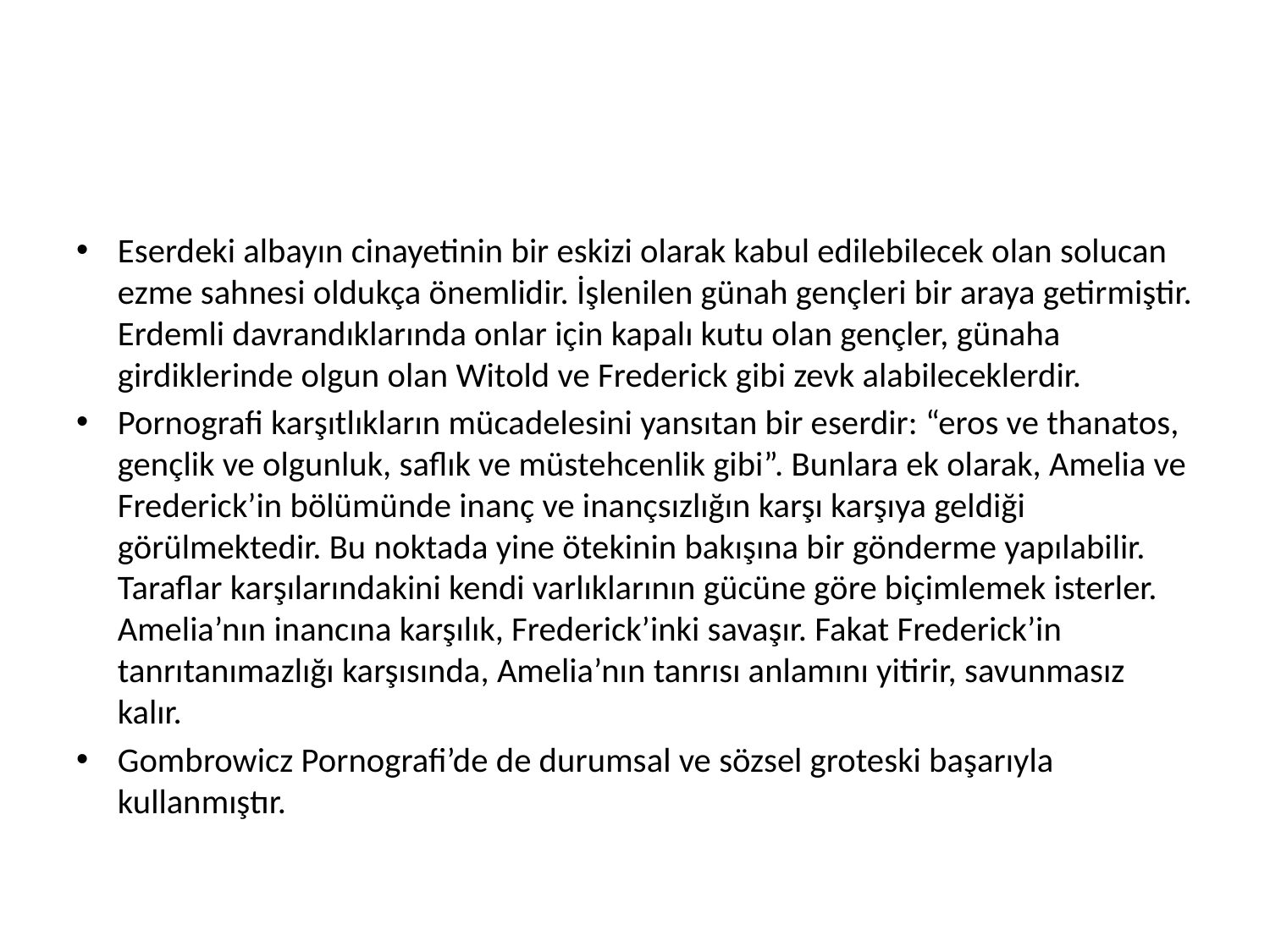

#
Eserdeki albayın cinayetinin bir eskizi olarak kabul edilebilecek olan solucan ezme sahnesi oldukça önemlidir. İşlenilen günah gençleri bir araya getirmiştir. Erdemli davrandıklarında onlar için kapalı kutu olan gençler, günaha girdiklerinde olgun olan Witold ve Frederick gibi zevk alabileceklerdir.
Pornografi karşıtlıkların mücadelesini yansıtan bir eserdir: “eros ve thanatos, gençlik ve olgunluk, saflık ve müstehcenlik gibi”. Bunlara ek olarak, Amelia ve Frederick’in bölümünde inanç ve inançsızlığın karşı karşıya geldiği görülmektedir. Bu noktada yine ötekinin bakışına bir gönderme yapılabilir.  Taraflar karşılarındakini kendi varlıklarının gücüne göre biçimlemek isterler. Amelia’nın inancına karşılık, Frederick’inki savaşır. Fakat Frederick’in tanrıtanımazlığı karşısında, Amelia’nın tanrısı anlamını yitirir, savunmasız kalır.
Gombrowicz Pornografi’de de durumsal ve sözsel groteski başarıyla kullanmıştır.